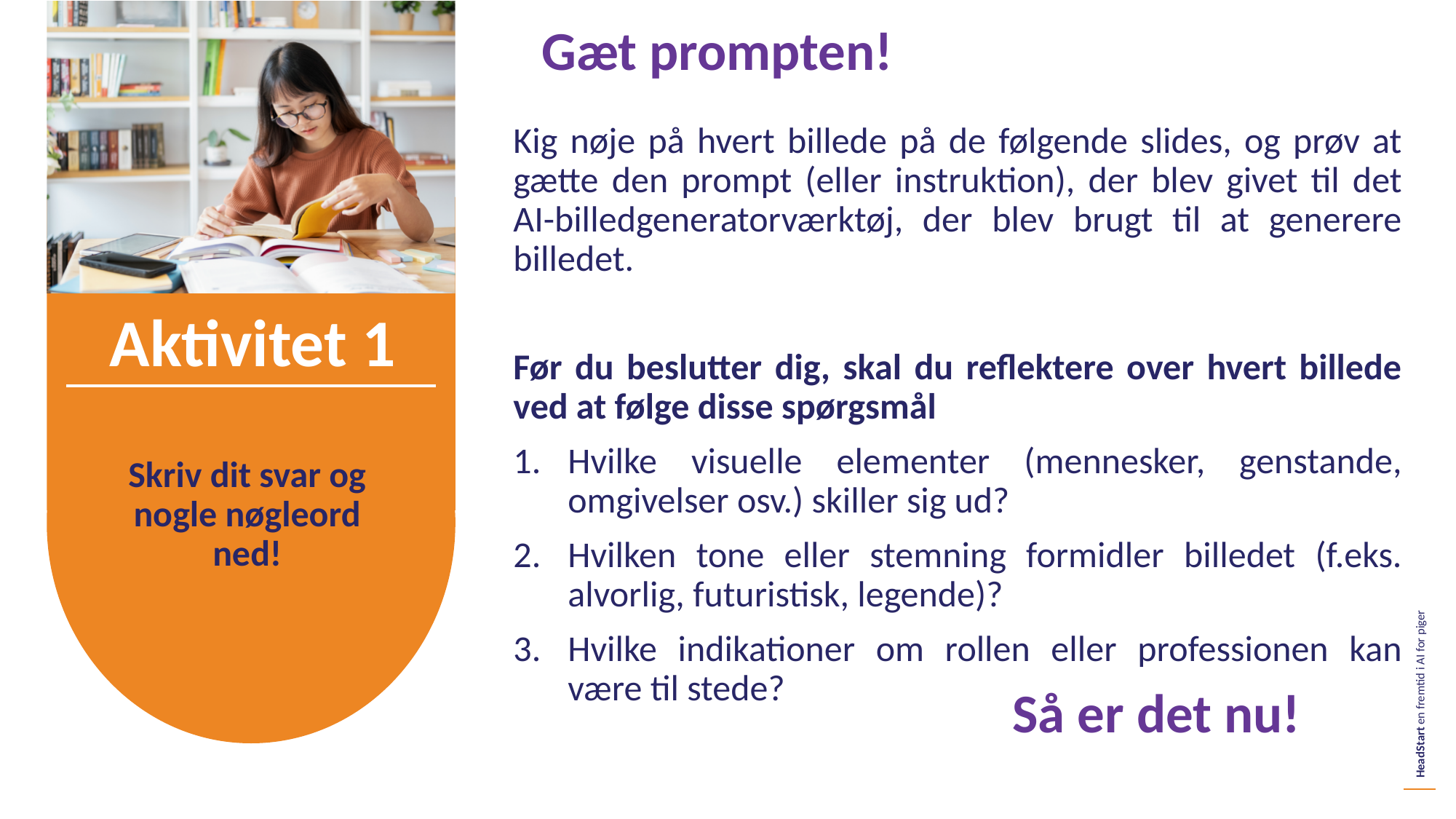

Gæt prompten!
Kig nøje på hvert billede på de følgende slides, og prøv at gætte den prompt (eller instruktion), der blev givet til det AI-billedgeneratorværktøj, der blev brugt til at generere billedet.

Før du beslutter dig, skal du reflektere over hvert billede ved at følge disse spørgsmål
Hvilke visuelle elementer (mennesker, genstande, omgivelser osv.) skiller sig ud?
Hvilken tone eller stemning formidler billedet (f.eks. alvorlig, futuristisk, legende)?
Hvilke indikationer om rollen eller professionen kan være til stede?

Aktivitet 1
Skriv dit svar og nogle nøgleord ned!

Så er det nu!